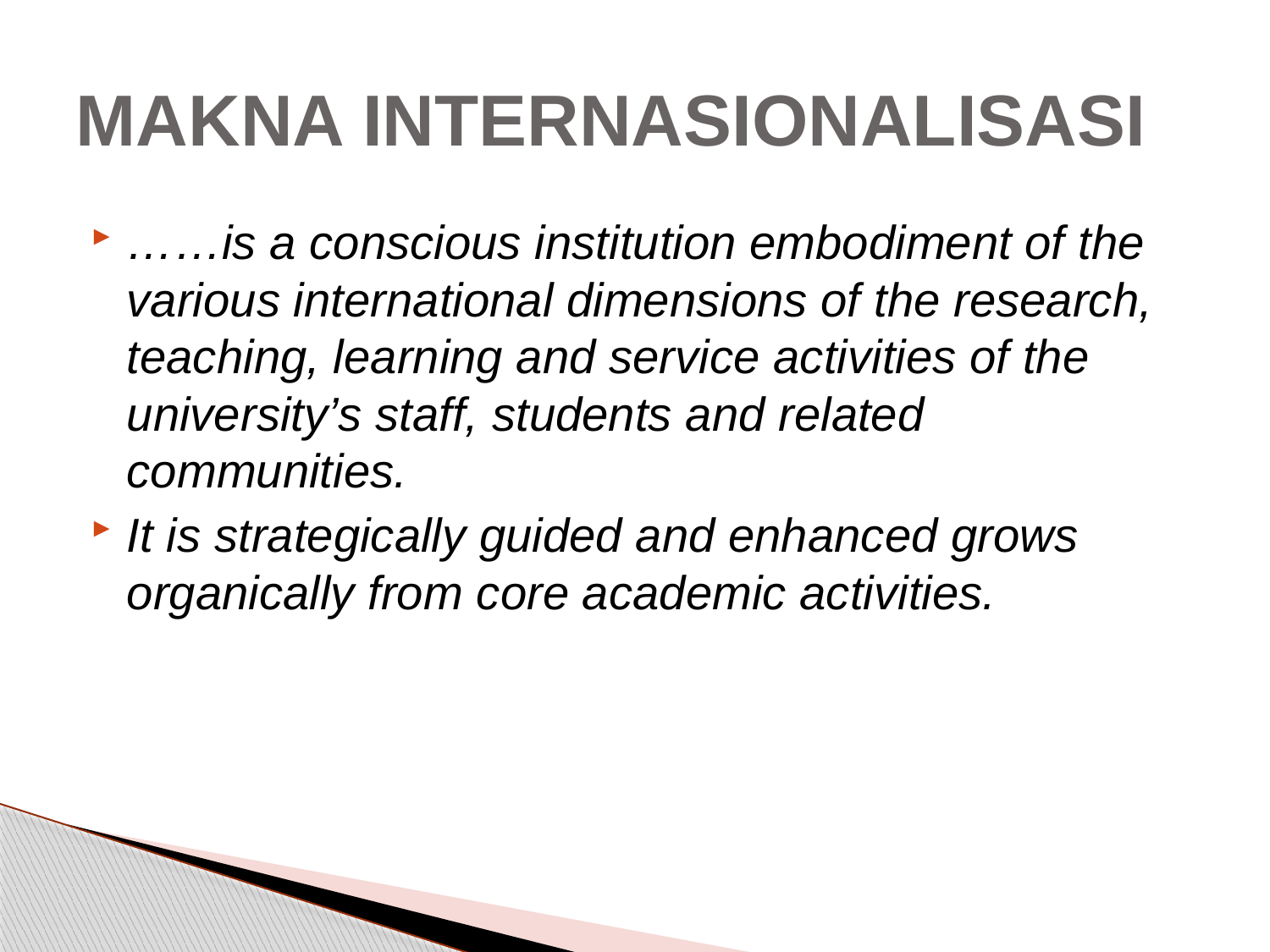

# MAKNA INTERNASIONALISASI
……is a conscious institution embodiment of the various international dimensions of the research, teaching, learning and service activities of the university’s staff, students and related communities.
It is strategically guided and enhanced grows organically from core academic activities.